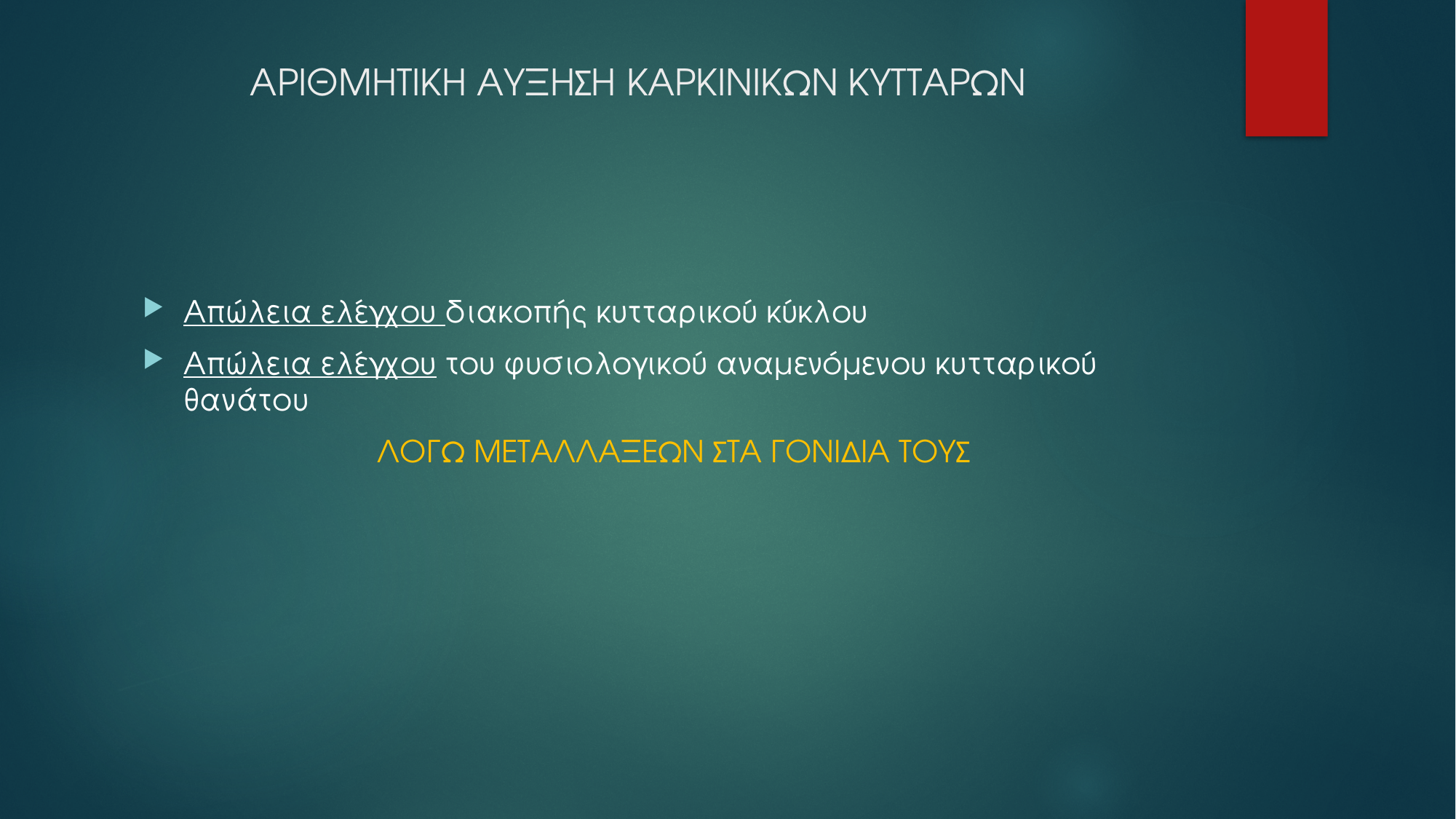

# ΑΡΙΘΜΗΤΙΚΗ ΑΥΞΗΣΗ ΚΑΡΚΙΝΙΚΩΝ ΚΥΤΤΑΡΩΝ
Απώλεια ελέγχου διακοπής κυτταρικού κύκλου
Απώλεια ελέγχου του φυσιολογικού αναμενόμενου κυτταρικού θανάτου
  ΛΟΓΩ ΜΕΤΑΛΛΑΞΕΩΝ ΣΤΑ ΓΟΝΙΔΙΑ ΤΟΥΣ